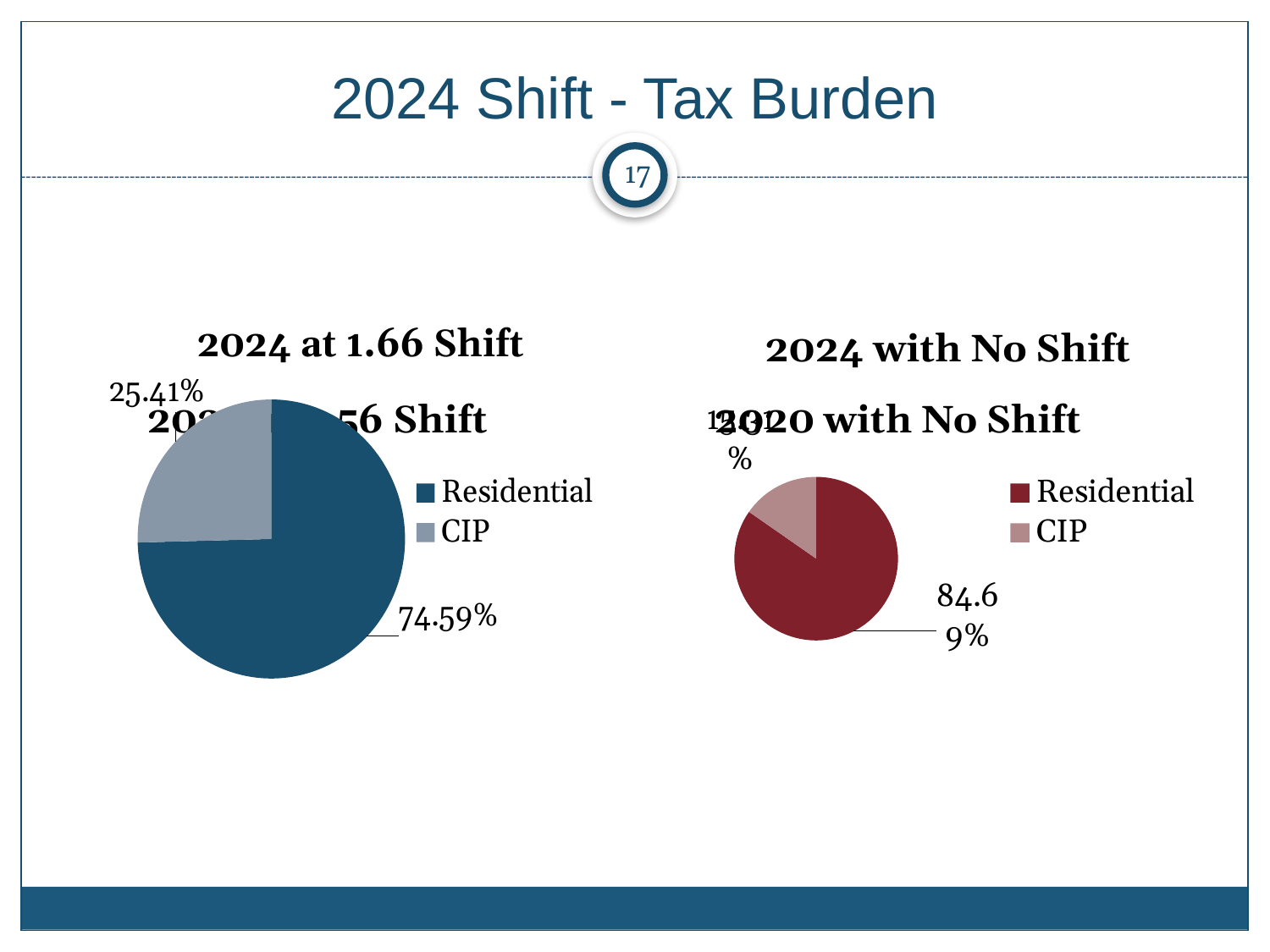

# 2024 Shift - Tax Burden
17

### Chart: 2024 at 1.66 Shift

| Category |  2 |
|---|---|
| Residential | 0.7459 |
| CIP | 0.2541 |

### Chart: 2024 with No Shift

| Category |  2 |
|---|---|
| Residential | 0.8469 |
| CIP | 0.1531 |

### Chart: 2020 at 1.56 Shift

| Category |
|---|

### Chart: 2020 with No Shift

| Category |
|---|